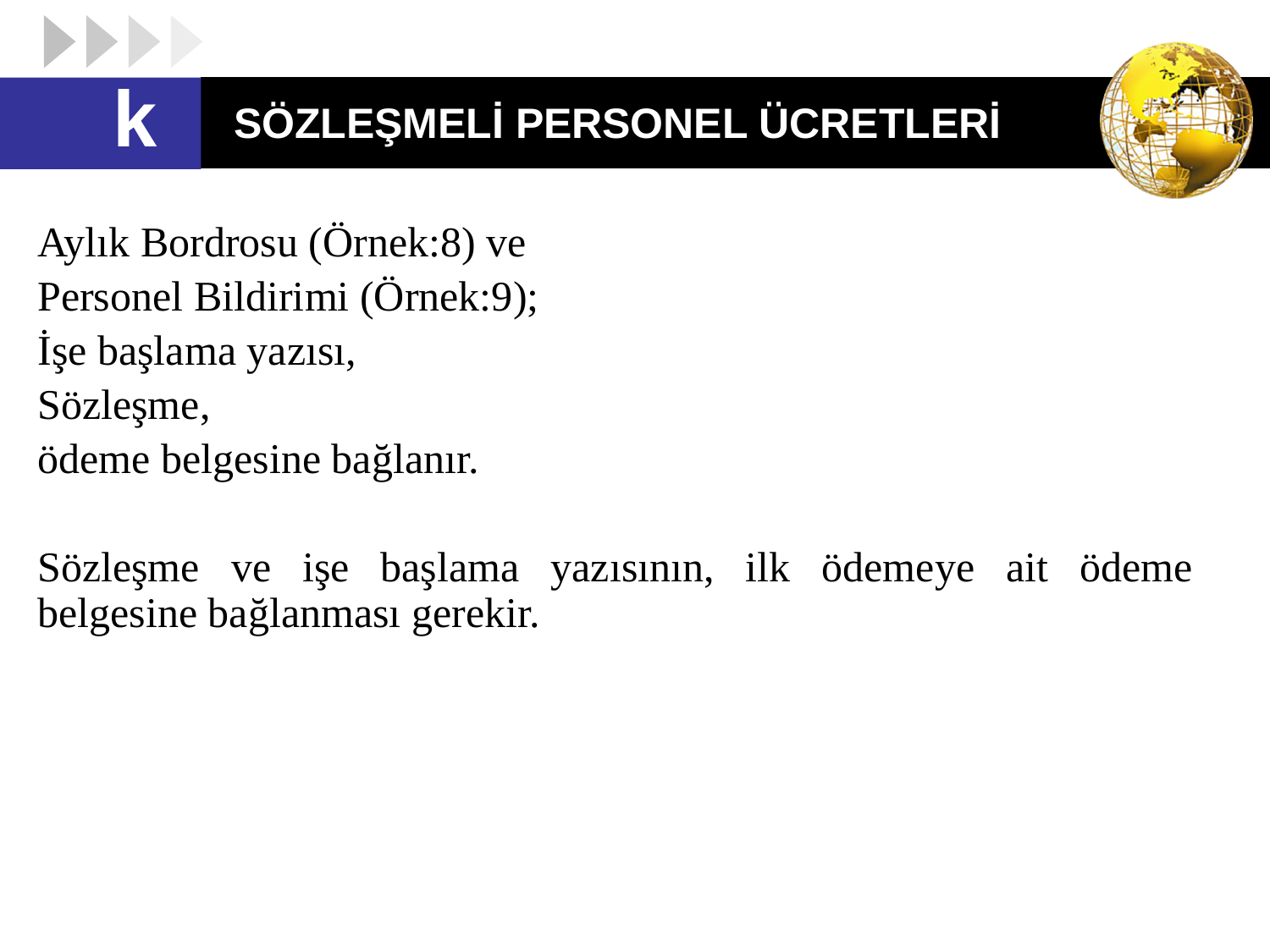

k
# SÖZLEŞMELİ PERSONEL ÜCRETLERİ
Aylık Bordrosu (Örnek:8) ve
Personel Bildirimi (Örnek:9);
İşe başlama yazısı,
Sözleşme,
ödeme belgesine bağlanır.

Sözleşme ve işe başlama yazısının, ilk ödemeye ait ödeme belgesine bağlanması gerekir.